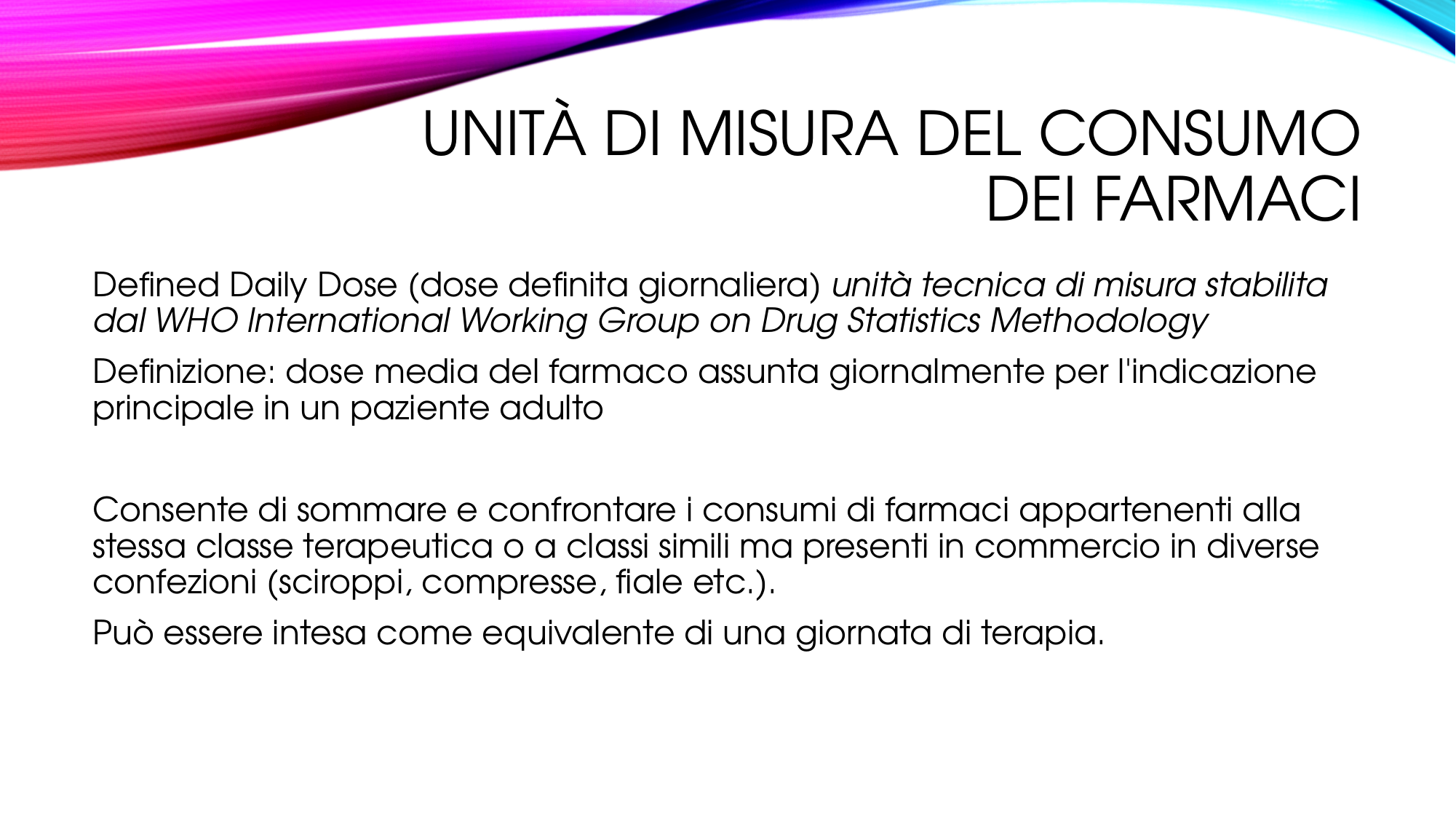

# Unità di misura del consumO dei farmaci
Defined Daily Dose (dose definita giornaliera) unità tecnica di misura stabilita dal WHO International Working Group on Drug Statistics Methodology
Definizione: dose media del farmaco assunta giornalmente per l'indicazione principale in un paziente adulto

Consente di sommare e confrontare i consumi di farmaci appartenenti alla stessa classe terapeutica o a classi simili ma presenti in commercio in diverse confezioni (sciroppi, compresse, fiale etc.).
Può essere intesa come equivalente di una giornata di terapia.